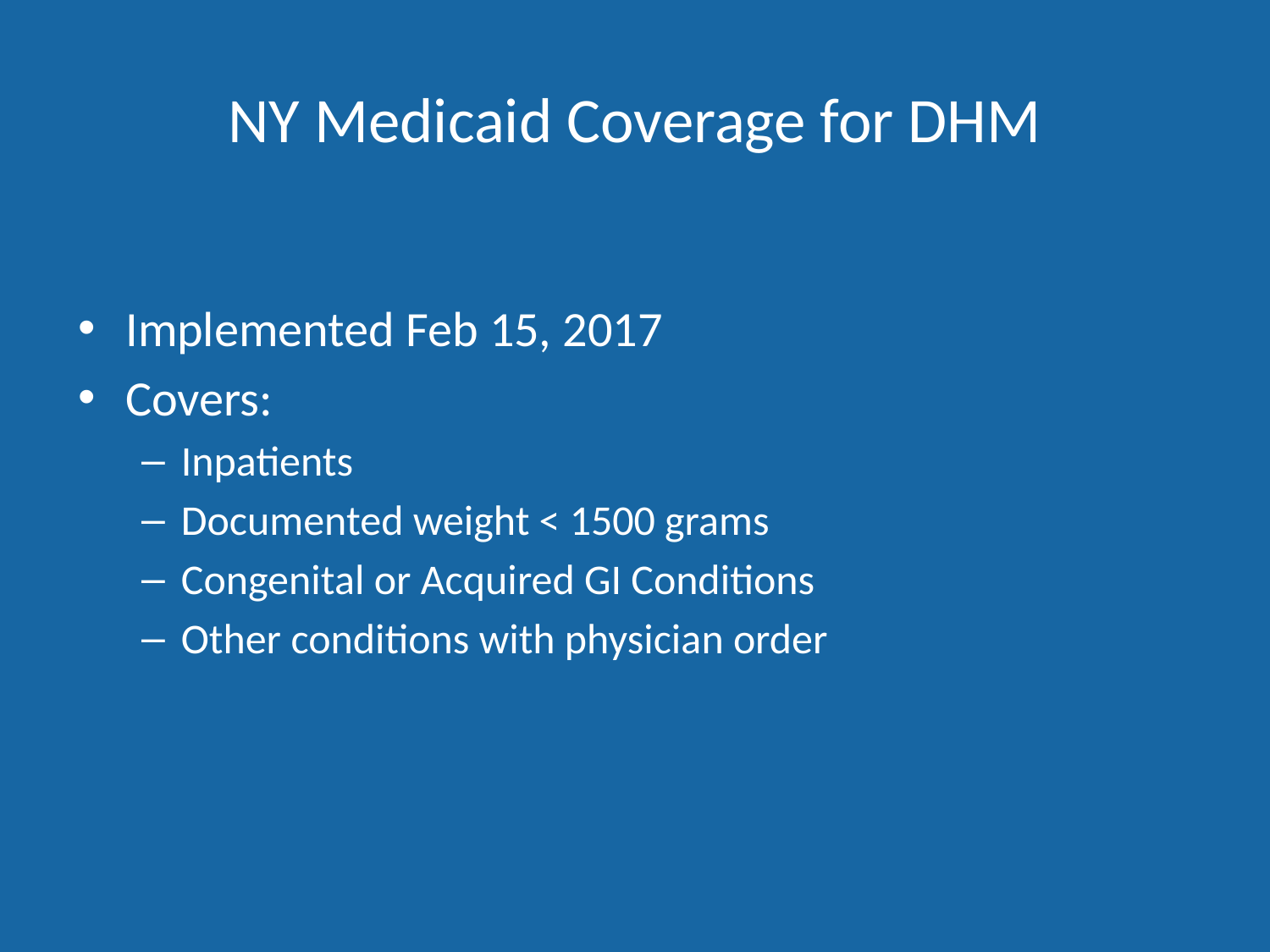

# NY Medicaid Coverage for DHM

Implemented Feb 15, 2017
Covers:
Inpatients
Documented weight < 1500 grams
Congenital or Acquired GI Conditions
Other conditions with physician order